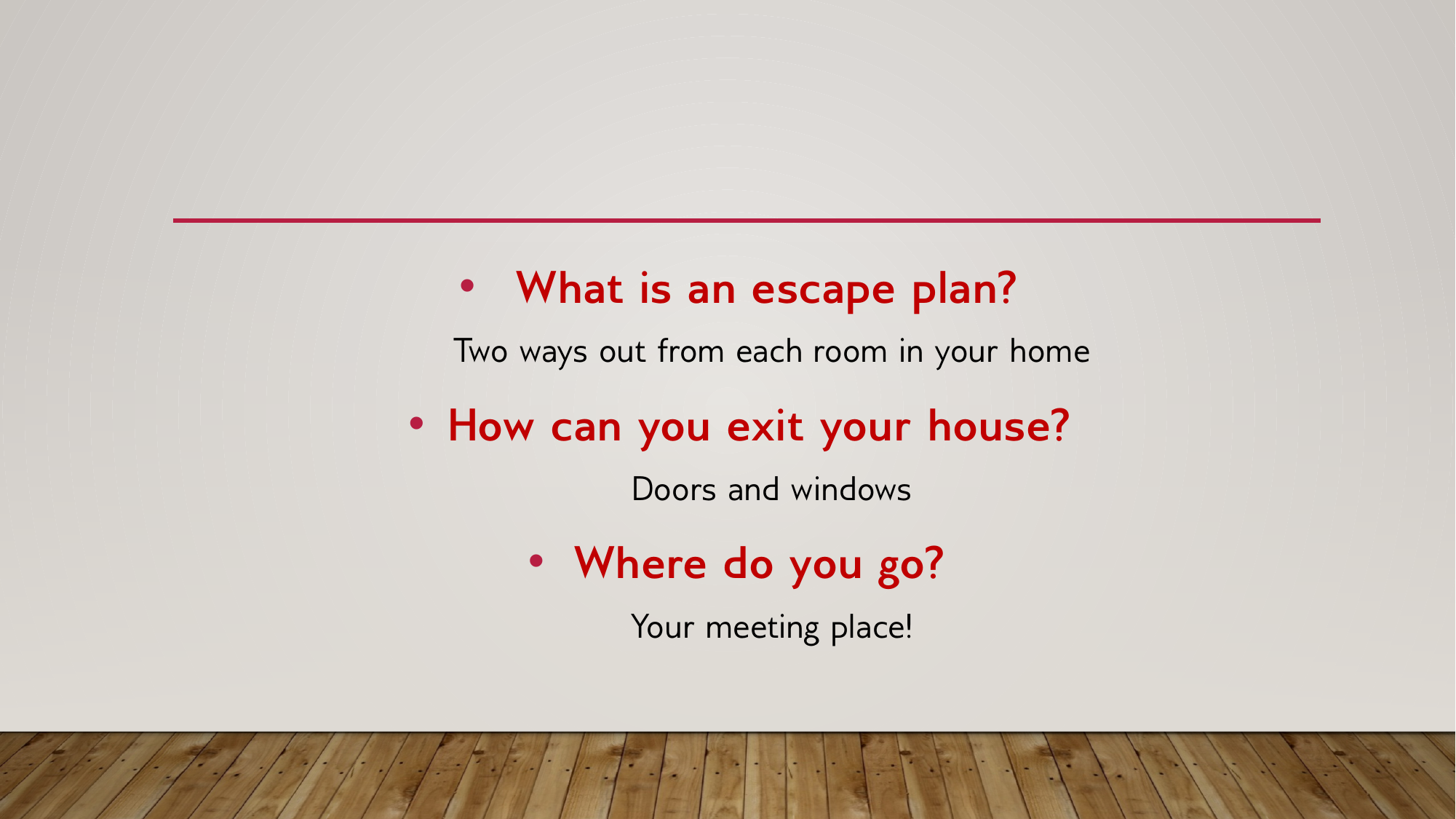

What is an escape plan?
Two ways out from each room in your home
How can you exit your house?
Doors and windows
Where do you go?
Your meeting place!